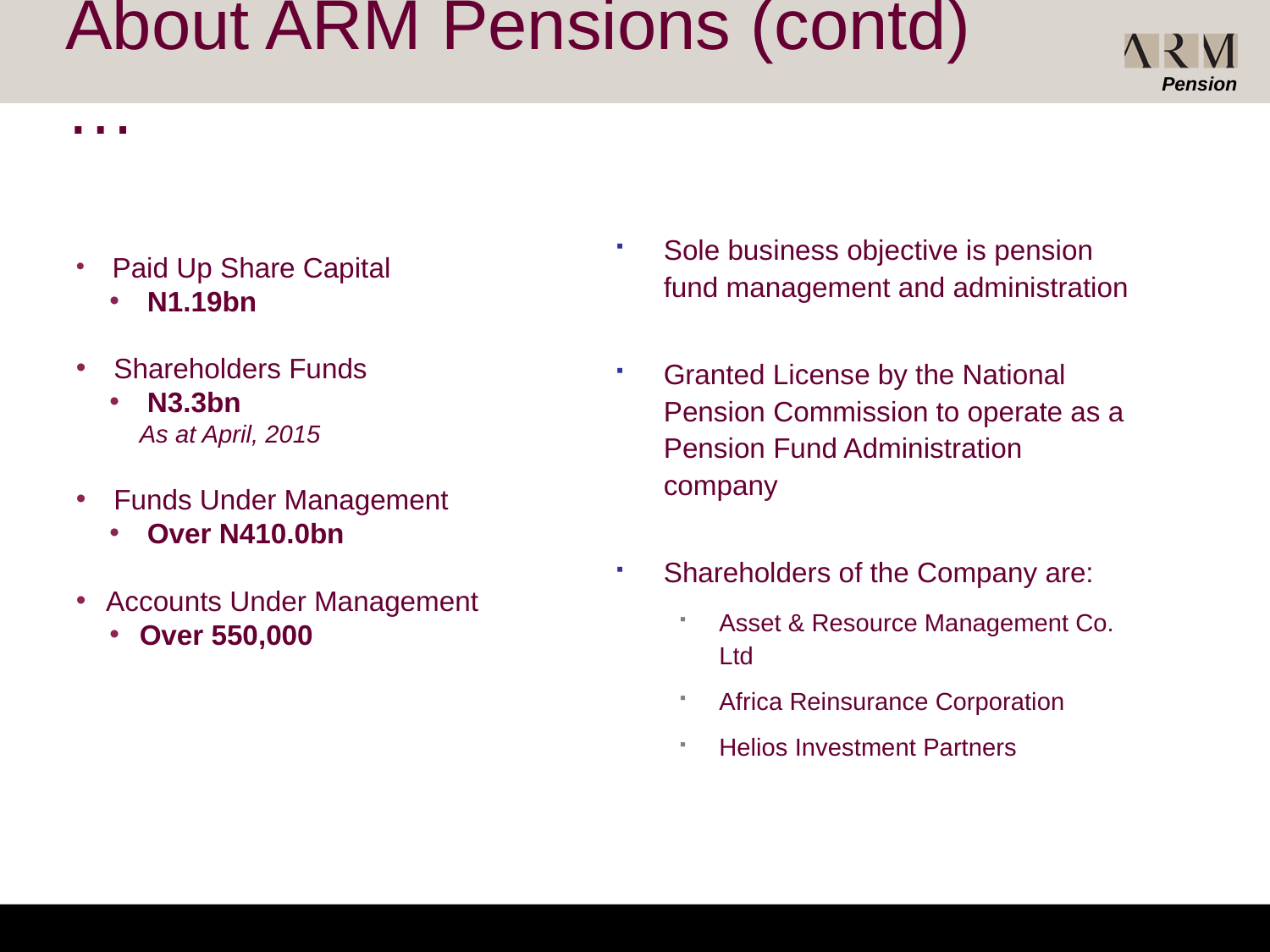

# About ARM Pensions (contd)…
Sole business objective is pension fund management and administration

Granted License by the National Pension Commission to operate as a Pension Fund Administration company

Shareholders of the Company are:
Asset & Resource Management Co. Ltd
Africa Reinsurance Corporation
Helios Investment Partners

 Paid Up Share Capital
 N1.19bn

 Shareholders Funds
 N3.3bn
As at April, 2015

 Funds Under Management
 Over N410.0bn

Accounts Under Management
Over 550,000